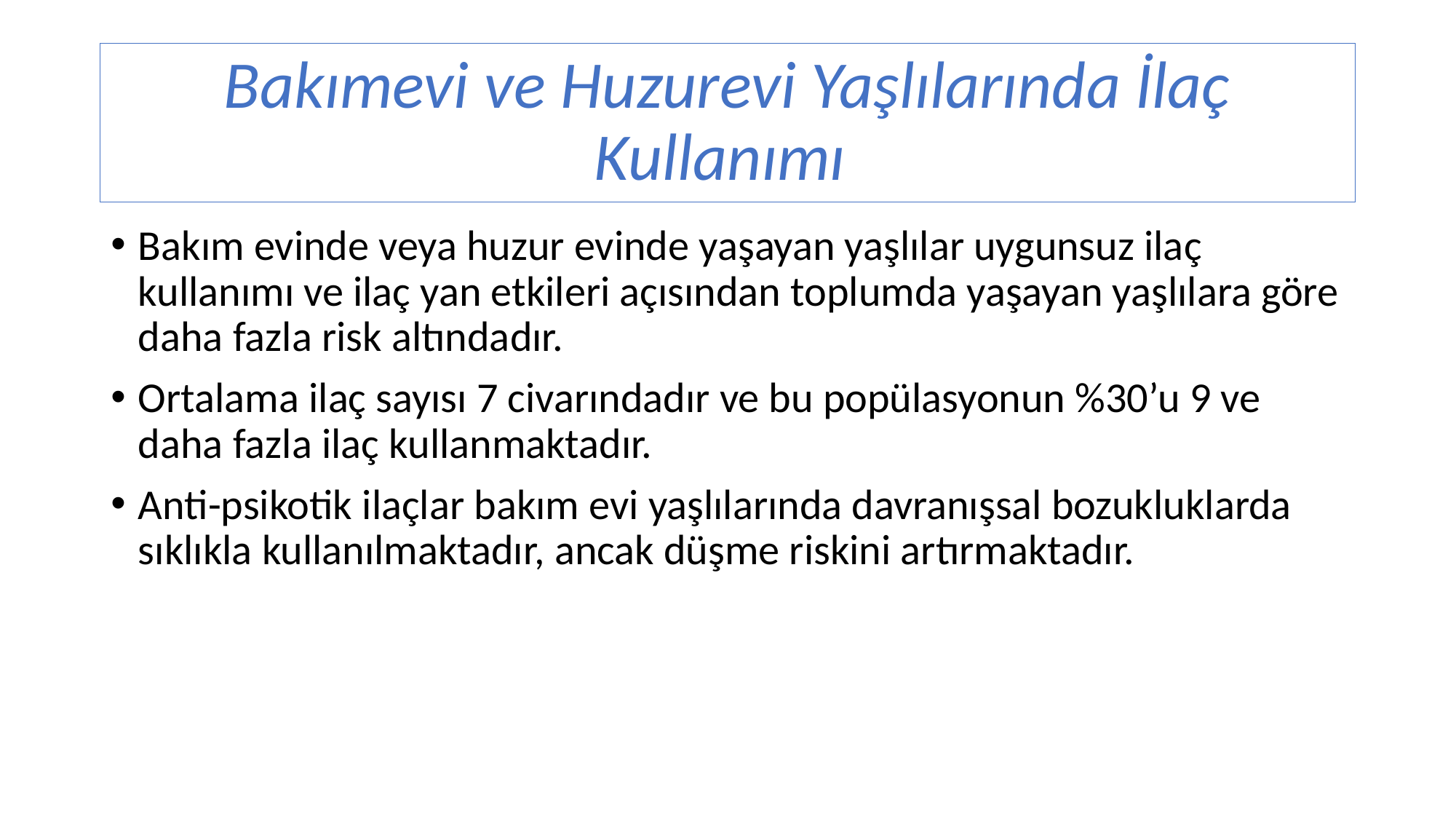

# Bakımevi ve Huzurevi Yaşlılarında İlaç Kullanımı
Bakım evinde veya huzur evinde yaşayan yaşlılar uygunsuz ilaç kullanımı ve ilaç yan etkileri açısından toplumda yaşayan yaşlılara göre daha fazla risk altındadır.
Ortalama ilaç sayısı 7 civarındadır ve bu popülasyonun %30’u 9 ve daha fazla ilaç kullanmaktadır.
Anti-psikotik ilaçlar bakım evi yaşlılarında davranışsal bozukluklarda sıklıkla kullanılmaktadır, ancak düşme riskini artırmaktadır.